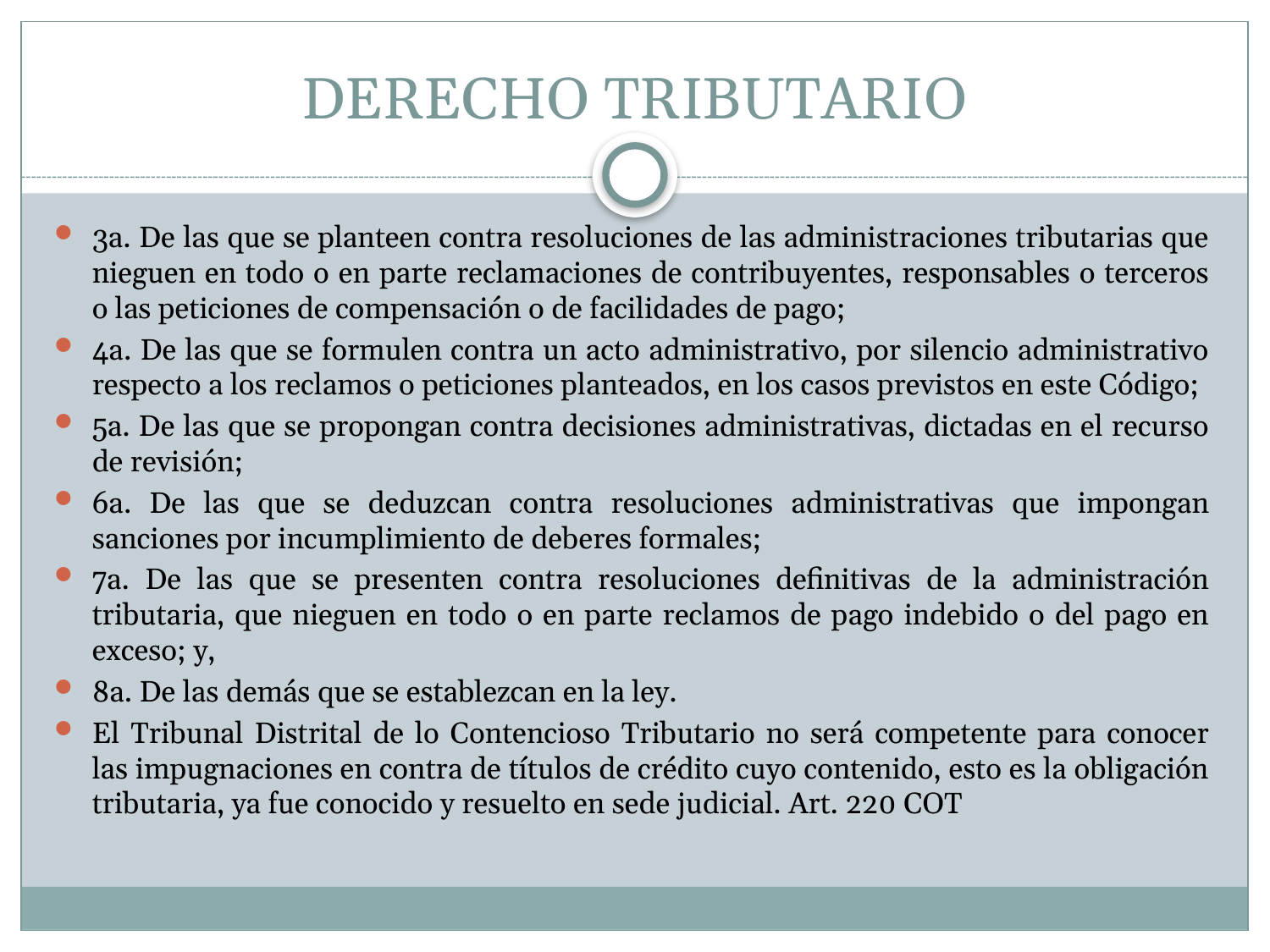

# DERECHO TRIBUTARIO
3a. De las que se planteen contra resoluciones de las administraciones tributarias que nieguen en todo o en parte reclamaciones de contribuyentes, responsables o terceros o las peticiones de compensación o de facilidades de pago;
4a. De las que se formulen contra un acto administrativo, por silencio administrativo respecto a los reclamos o peticiones planteados, en los casos previstos en este Código;
5a. De las que se propongan contra decisiones administrativas, dictadas en el recurso de revisión;
6a. De las que se deduzcan contra resoluciones administrativas que impongan sanciones por incumplimiento de deberes formales;
7a. De las que se presenten contra resoluciones definitivas de la administración tributaria, que nieguen en todo o en parte reclamos de pago indebido o del pago en exceso; y,
8a. De las demás que se establezcan en la ley.
El Tribunal Distrital de lo Contencioso Tributario no será competente para conocer las impugnaciones en contra de títulos de crédito cuyo contenido, esto es la obligación tributaria, ya fue conocido y resuelto en sede judicial. Art. 220 COT